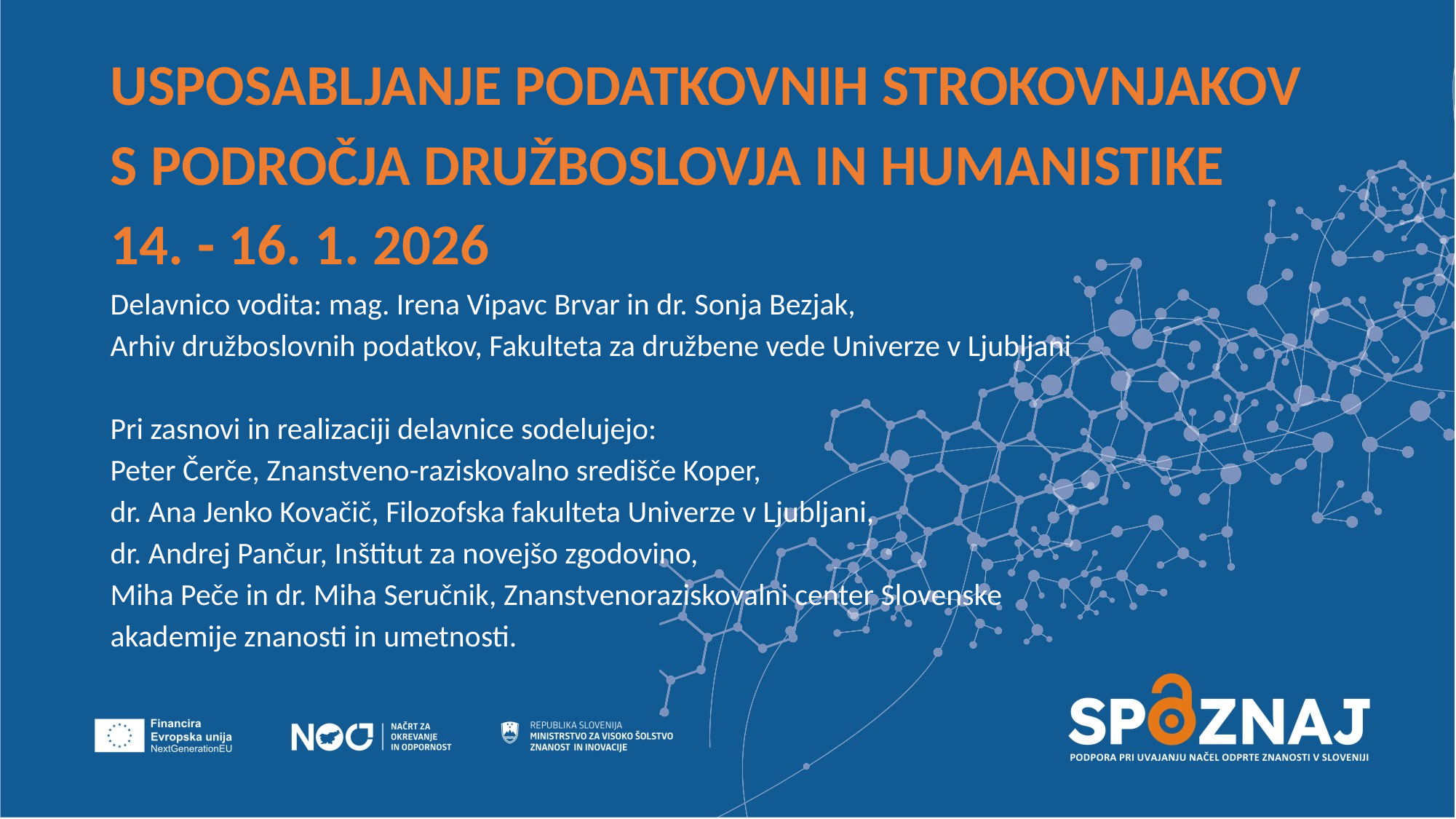

USPOSABLJANJE PODATKOVNIH STROKOVNJAKOV
S PODROČJA DRUŽBOSLOVJA IN HUMANISTIKE
14. - 16. 1. 2026
Delavnico vodita: mag. Irena Vipavc Brvar in dr. Sonja Bezjak,
Arhiv družboslovnih podatkov, Fakulteta za družbene vede Univerze v Ljubljani

Pri zasnovi in realizaciji delavnice sodelujejo:
Peter Čerče, Znanstveno-raziskovalno središče Koper,
dr. Ana Jenko Kovačič, Filozofska fakulteta Univerze v Ljubljani,
dr. Andrej Pančur, Inštitut za novejšo zgodovino,
Miha Peče in dr. Miha Seručnik, Znanstvenoraziskovalni center Slovenske akademije znanosti in umetnosti.